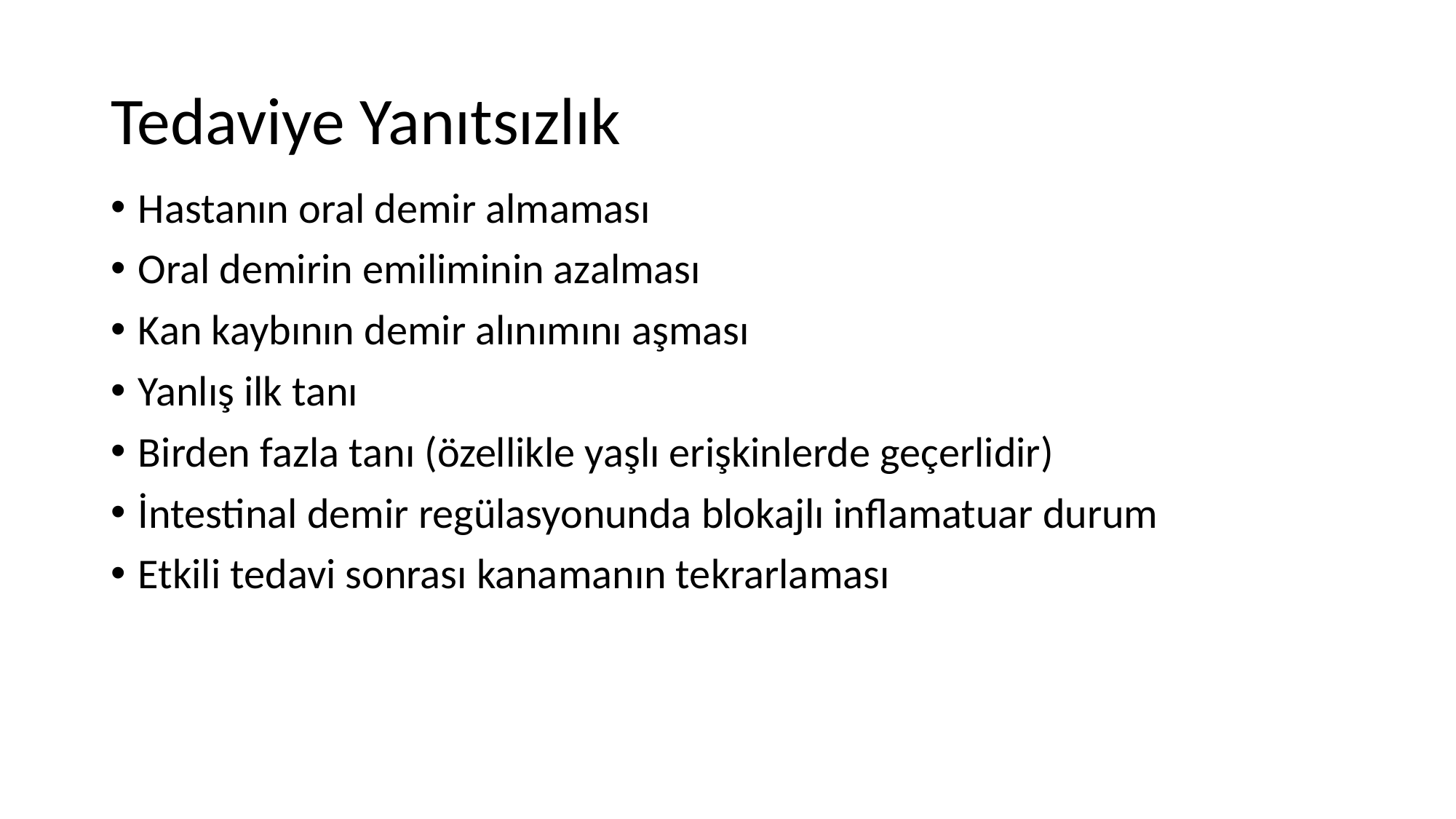

# Tedaviye Yanıtsızlık
Hastanın oral demir almaması
Oral demirin emiliminin azalması
Kan kaybının demir alınımını aşması
Yanlış ilk tanı
Birden fazla tanı (özellikle yaşlı erişkinlerde geçerlidir)
İntestinal demir regülasyonunda blokajlı inflamatuar durum
Etkili tedavi sonrası kanamanın tekrarlaması